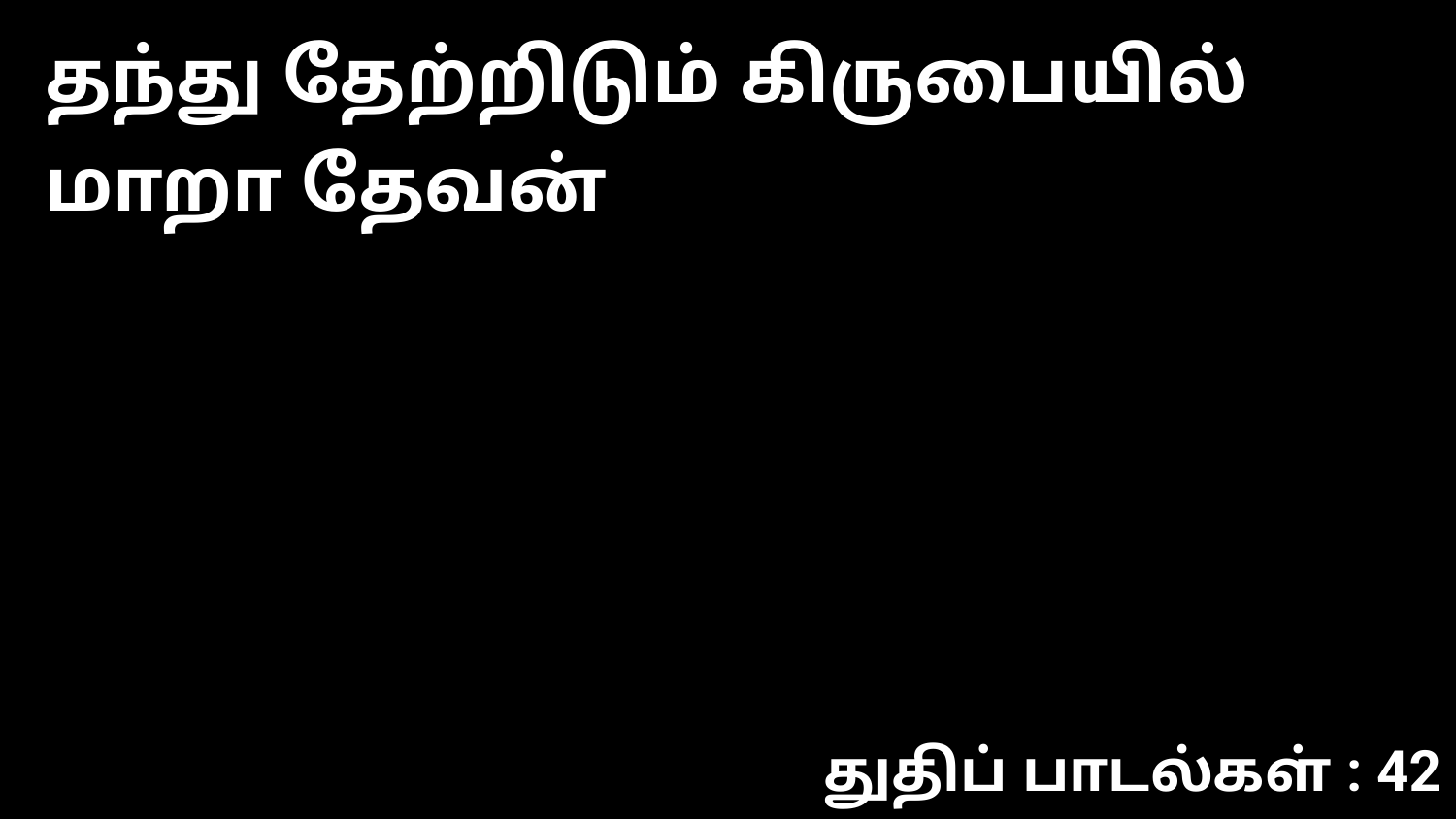

தந்து தேற்றிடும் கிருபையில் மாறா தேவன்
துதிப் பாடல்கள் : 42